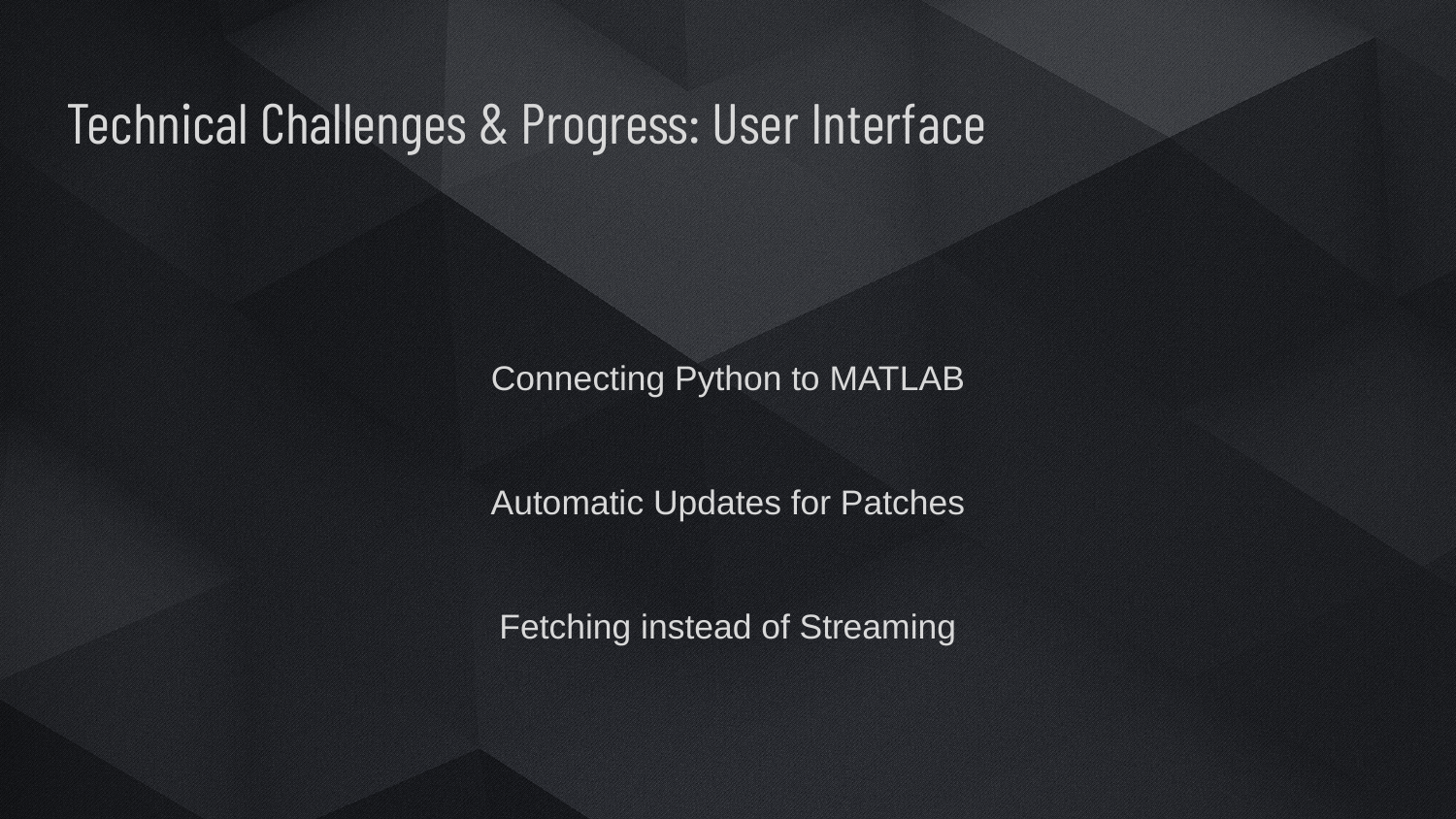

# Technical Challenges & Progress: User Interface
Connecting Python to MATLAB
Automatic Updates for Patches
Fetching instead of Streaming